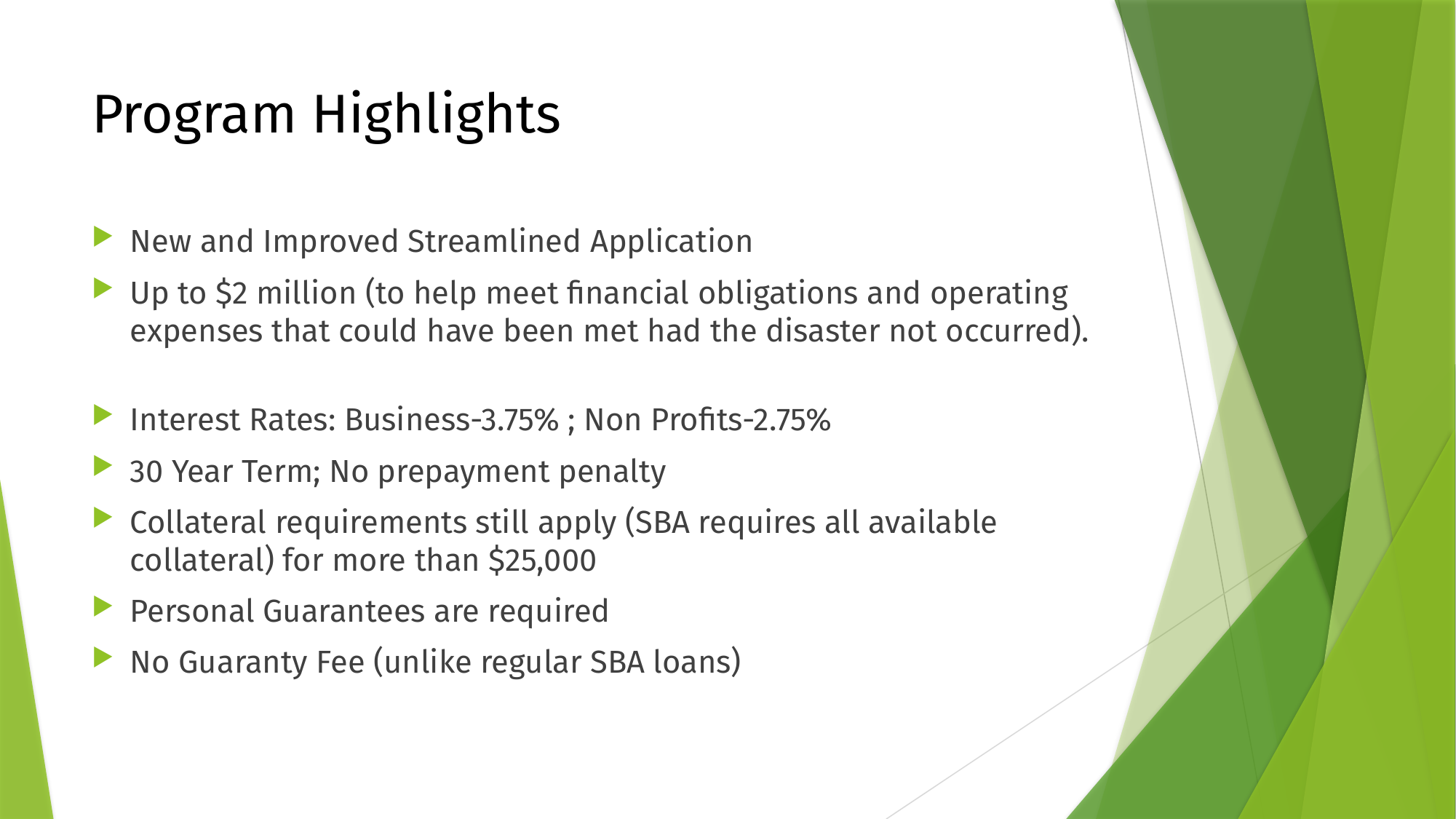

# Program Highlights

New and Improved Streamlined Application
Up to $2 million (to help meet financial obligations and operating expenses that could have been met had the disaster not occurred).
Interest Rates: Business-3.75% ; Non Profits-2.75%
30 Year Term; No prepayment penalty
Collateral requirements still apply (SBA requires all available collateral) for more than $25,000
Personal Guarantees are required
No Guaranty Fee (unlike regular SBA loans)